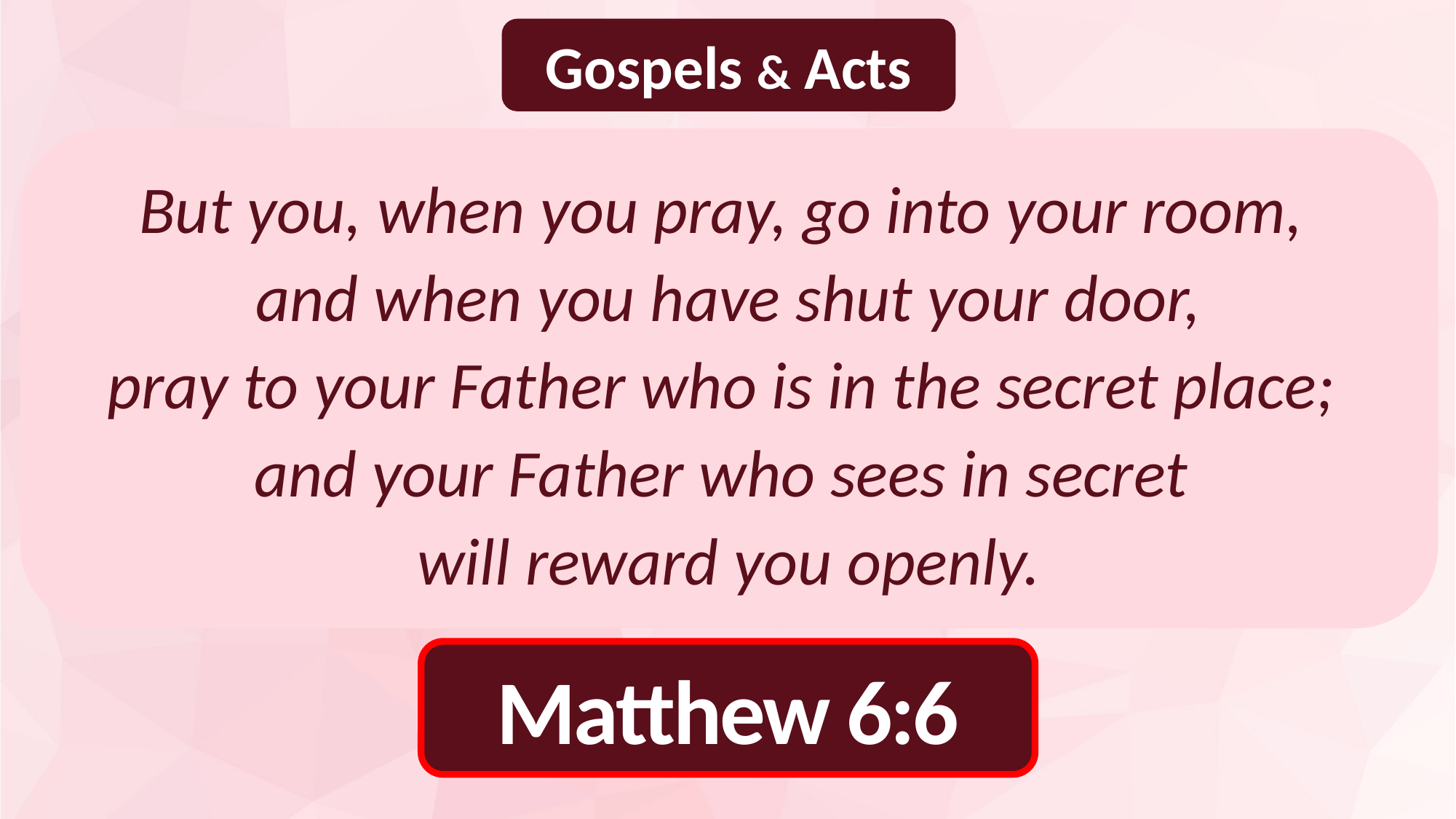

Gospels & Acts
But you, when you pray, go into your room,
and when you have shut your door,
pray to your Father who is in the secret place;
and your Father who sees in secret
will reward you openly.
Matthew 6:6